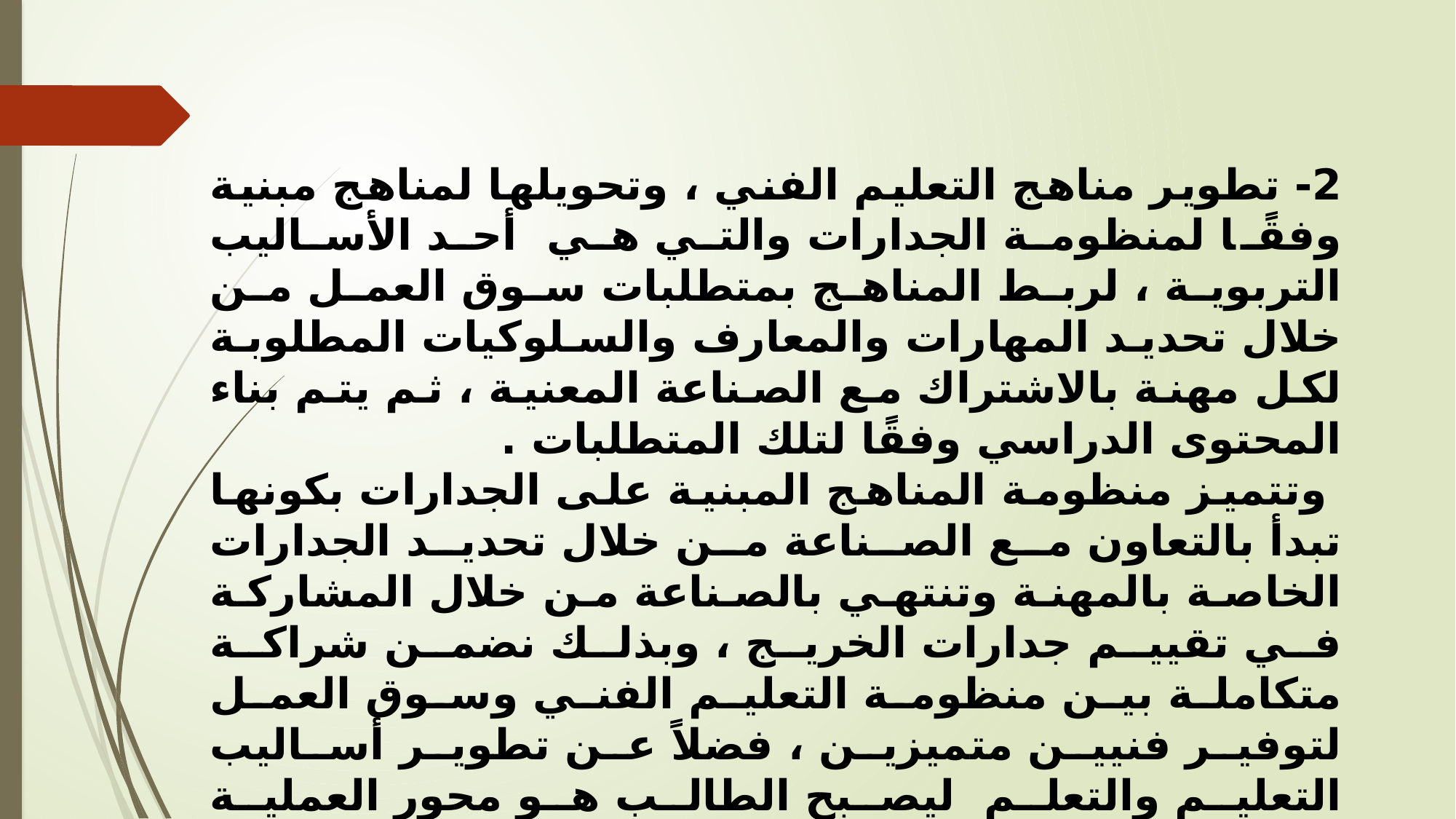

2- تطوير مناهج التعليم الفني ، وتحويلها لمناهج مبنية وفقًا لمنظومة الجدارات والتي هي  أحد الأساليب التربوية ، لربط المناهج بمتطلبات سوق العمل من خلال تحديد المهارات والمعارف والسلوكيات المطلوبة لكل مهنة بالاشتراك مع الصناعة المعنية ، ثم يتم بناء المحتوى الدراسي وفقًا لتلك المتطلبات .
 وتتميز منظومة المناهج المبنية على الجدارات بكونها تبدأ بالتعاون مع الصناعة من خلال تحديد الجدارات الخاصة بالمهنة وتنتهي بالصناعة من خلال المشاركة في تقييم جدارات الخريج ، وبذلك نضمن شراكة متكاملة بين منظومة التعليم الفني وسوق العمل لتوفير فنيين متميزين ، فضلاً عن تطوير أساليب التعليم والتعلم  ليصبح الطالب هو محور العملية التعليمية وكذلك تغيير منظومة التقييم لتتناسب وقياس الجدارات وليس الحفظ والتلقين .